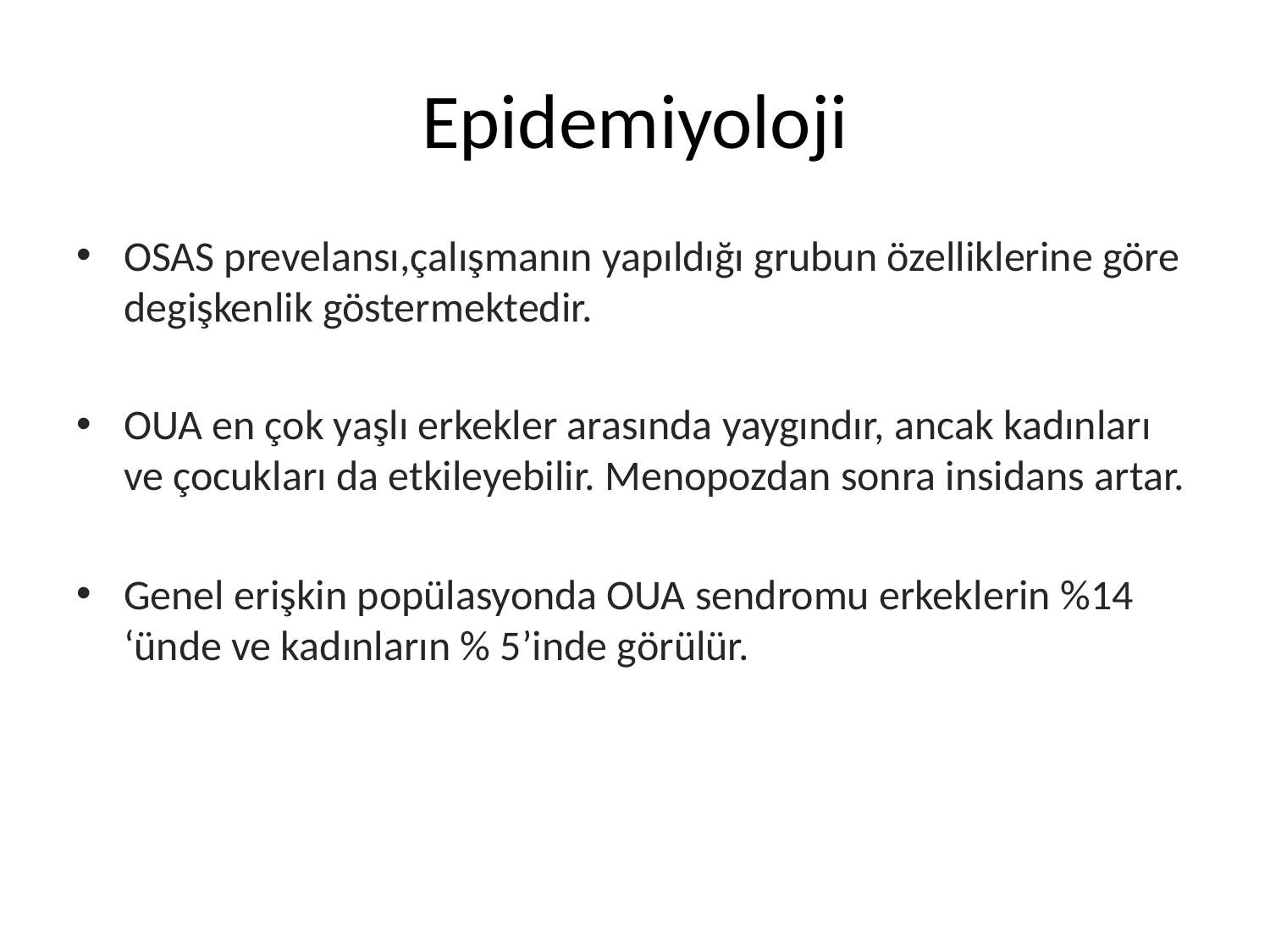

# Epidemiyoloji
OSAS prevelansı,çalışmanın yapıldığı grubun özelliklerine göre degişkenlik göstermektedir.

OUA en çok yaşlı erkekler arasında yaygındır, ancak kadınları ve çocukları da etkileyebilir. Menopozdan sonra insidans artar.

Genel erişkin popülasyonda OUA sendromu erkeklerin %14 ‘ünde ve kadınların % 5’inde görülür.